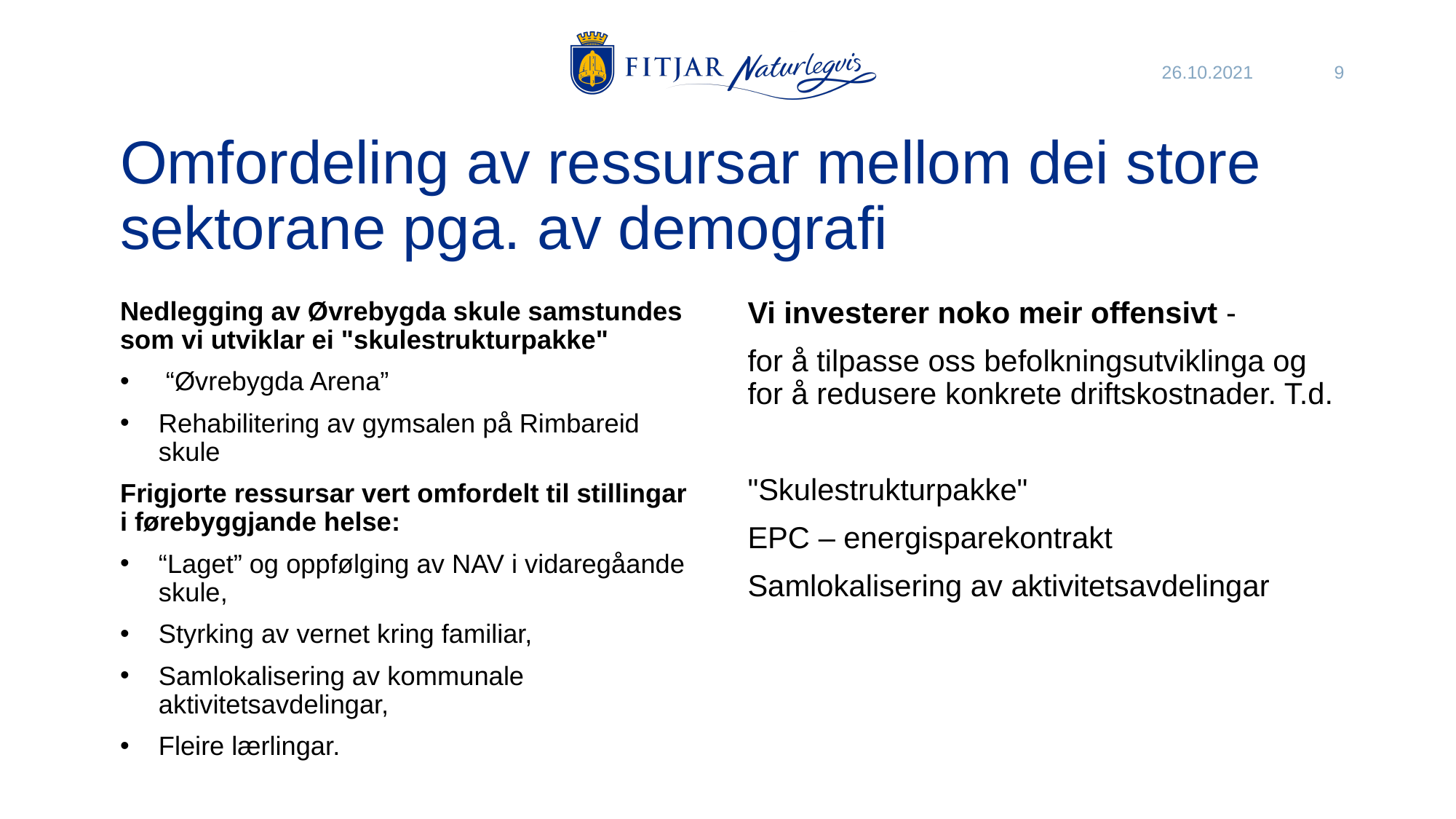

26.10.2021
9
# Omfordeling av ressursar mellom dei store sektorane pga. av demografi
Nedlegging av Øvrebygda skule samstundes som vi utviklar ei "skulestrukturpakke"
 “Øvrebygda Arena”
Rehabilitering av gymsalen på Rimbareid skule
Frigjorte ressursar vert omfordelt til stillingar i førebyggjande helse:
“Laget” og oppfølging av NAV i vidaregåande skule,
Styrking av vernet kring familiar,
Samlokalisering av kommunale aktivitetsavdelingar,
Fleire lærlingar.
Vi investerer noko meir offensivt -
for å tilpasse oss befolkningsutviklinga og for å redusere konkrete driftskostnader. T.d.

"Skulestrukturpakke"
EPC – energisparekontrakt
Samlokalisering av aktivitetsavdelingar